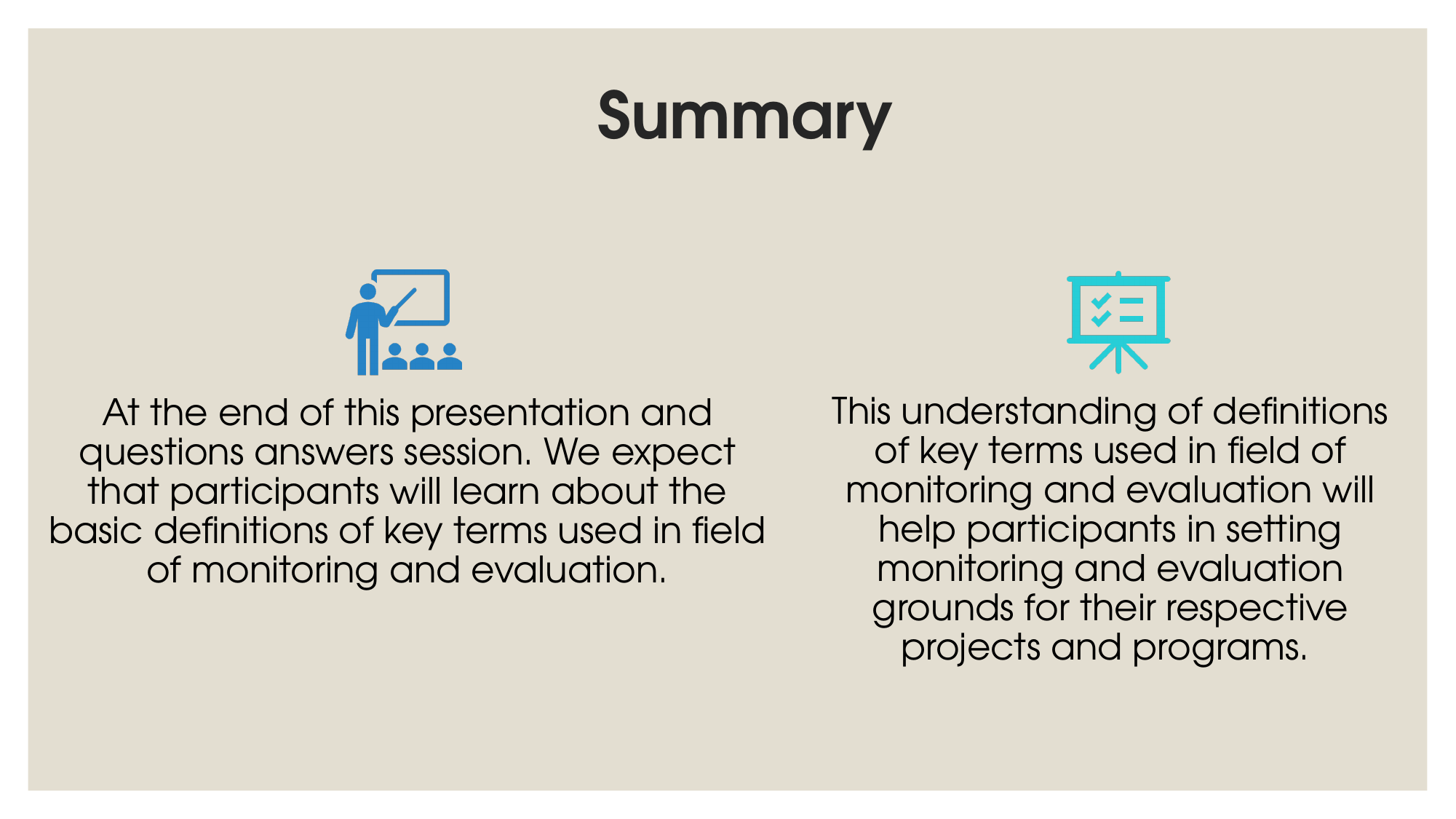

# Summary
At the end of this presentation and questions answers session. We expect that participants will learn about the basic definitions of key terms used in field of monitoring and evaluation.
This understanding of definitions of key terms used in field of monitoring and evaluation will help participants in setting monitoring and evaluation grounds for their respective projects and programs.